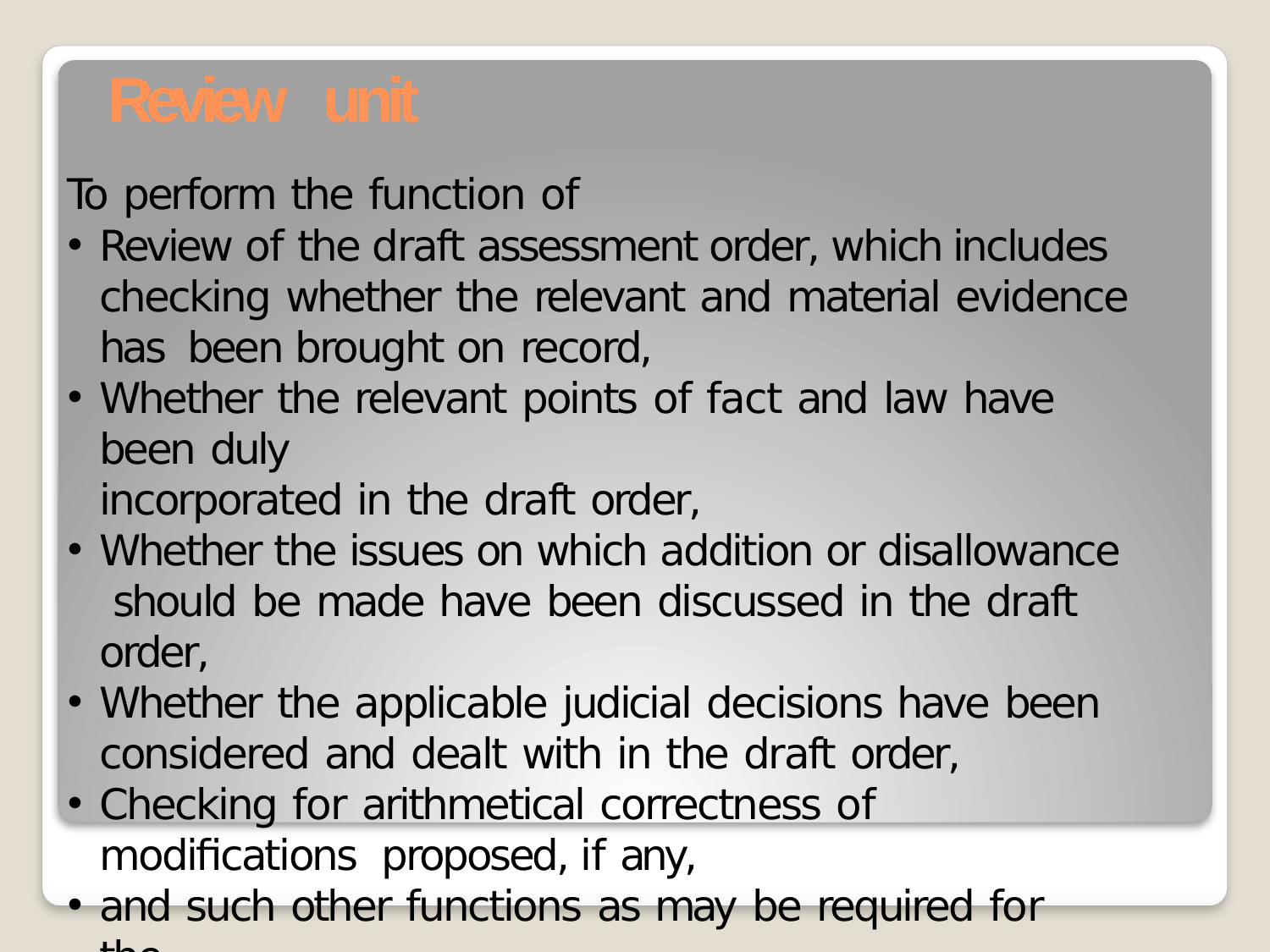

# Review  unit
To perform the function of
Review of the draft assessment order, which includes  checking whether the relevant and material evidence has  been brought on record,
Whether the relevant points of fact and law have been duly
incorporated in the draft order,
Whether the issues on which addition or disallowance  should be made have been discussed in the draft order,
Whether the applicable judicial decisions have been
considered and dealt with in the draft order,
Checking for arithmetical correctness of modifications  proposed, if any,
and such other functions as may be required for the
purposes of review.